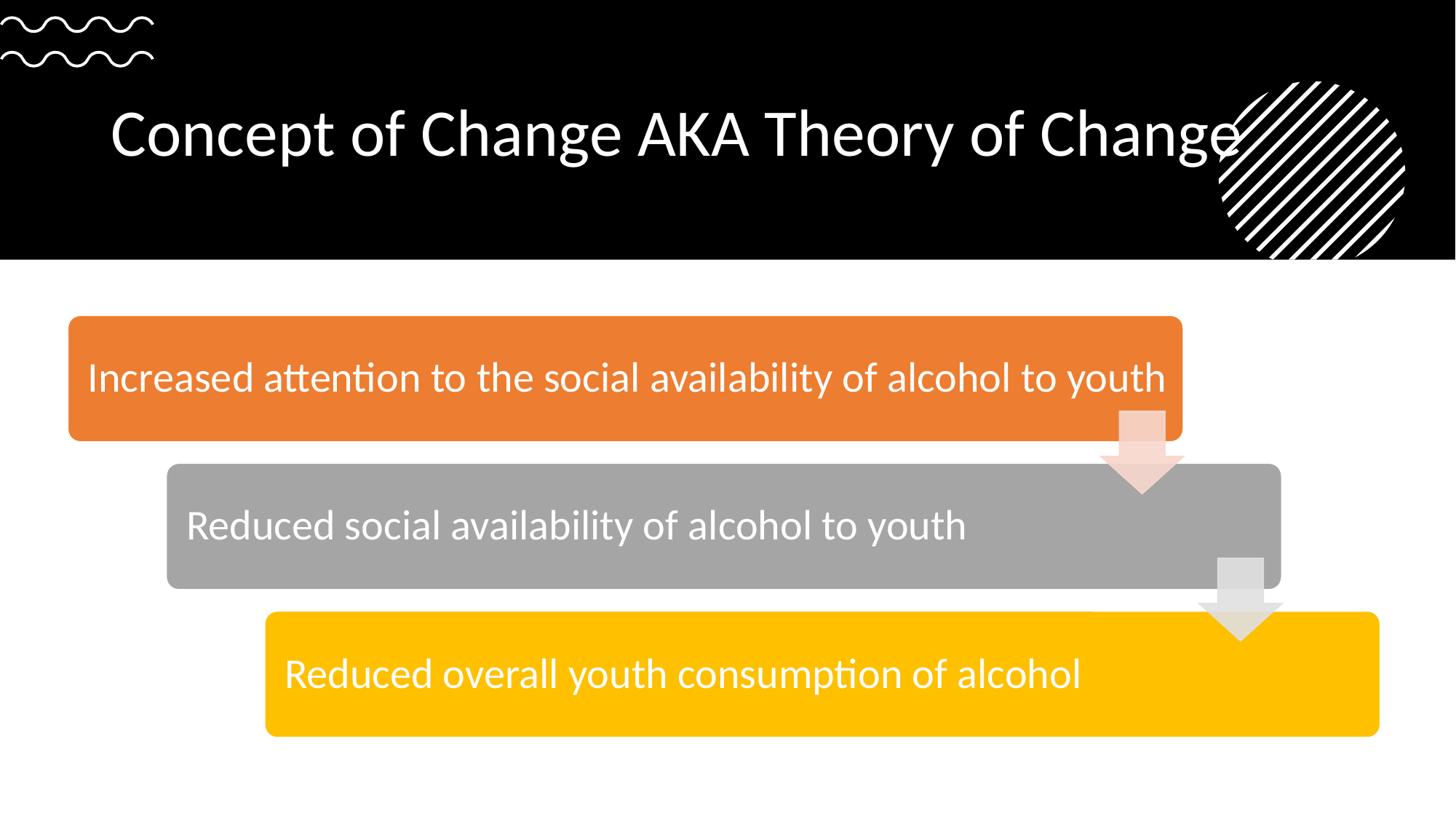

Concept of Change AKA Theory of Change

Increased attention to the social availability of alcohol to youth
Reduced social availability of alcohol to youth
Reduced overall youth consumption of alcohol